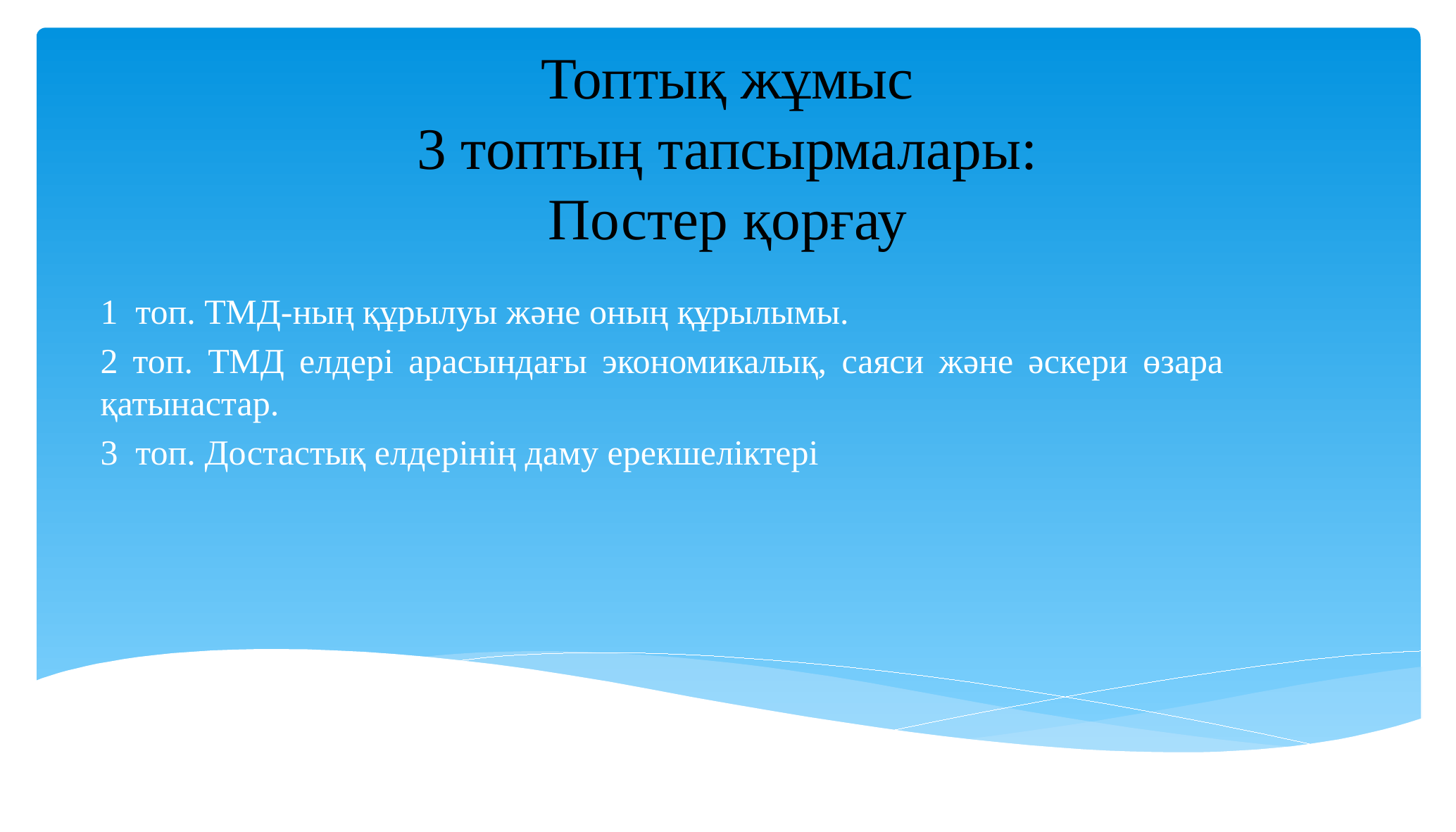

# Топтық жұмыс 3 топтың тапсырмалары: Постер қорғау
1  топ. ТМД-ның құрылуы және оның құрылымы.
2 топ. ТМД елдері арасындағы экономикалық, саяси және әскери өзара қатынастар.
3  топ. Достастық елдерінің даму ерекшеліктері